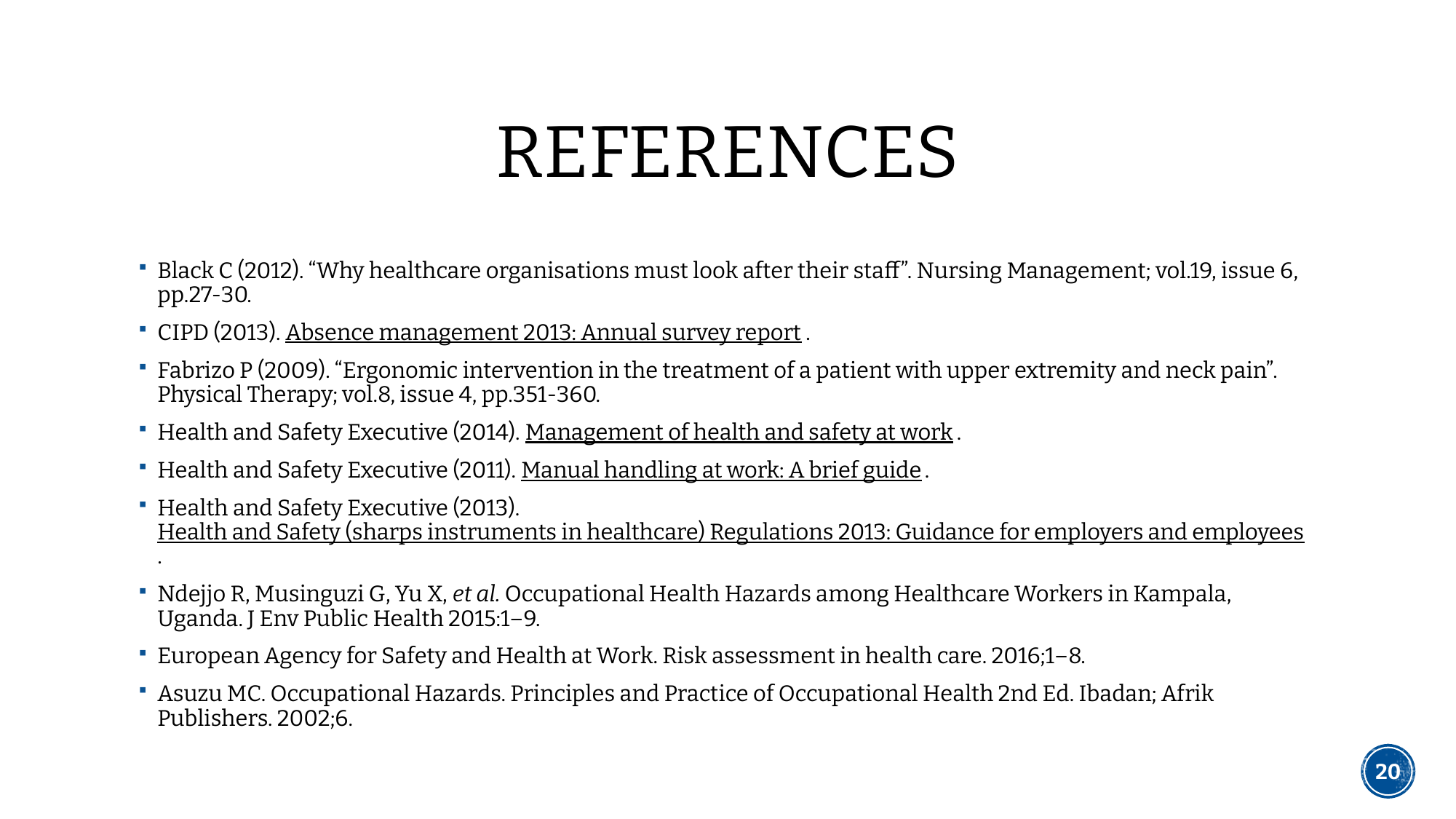

# REFERENCES
Black C (2012). “Why healthcare organisations must look after their staff”. Nursing Management; vol.19, issue 6, pp.27-30.
CIPD (2013). Absence management 2013: Annual survey report.
Fabrizo P (2009). “Ergonomic intervention in the treatment of a patient with upper extremity and neck pain”. Physical Therapy; vol.8, issue 4, pp.351-360.
Health and Safety Executive (2014). Management of health and safety at work.
Health and Safety Executive (2011). Manual handling at work: A brief guide.
Health and Safety Executive (2013). Health and Safety (sharps instruments in healthcare) Regulations 2013: Guidance for employers and employees.
Ndejjo R, Musinguzi G, Yu X, et al. Occupational Health Hazards among Healthcare Workers in Kampala, Uganda. J Env Public Health 2015:1–9.
European Agency for Safety and Health at Work. Risk assessment in health care. 2016;1–8.
Asuzu MC. Occupational Hazards. Principles and Practice of Occupational Health 2nd Ed. Ibadan; Afrik Publishers. 2002;6.

20